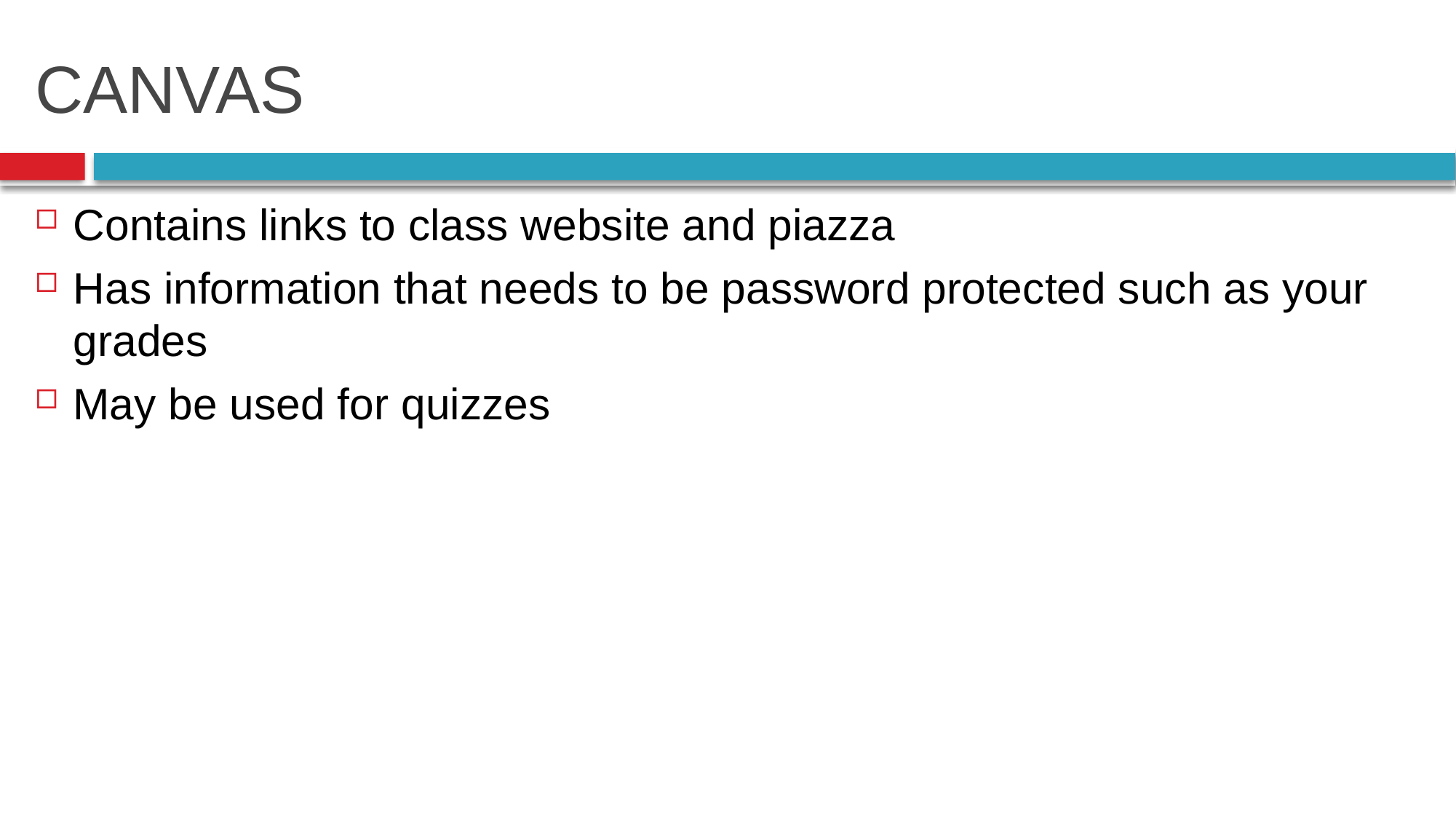

# CANVAS
Contains links to class website and piazza
Has information that needs to be password protected such as your grades
May be used for quizzes
11
Introduction.